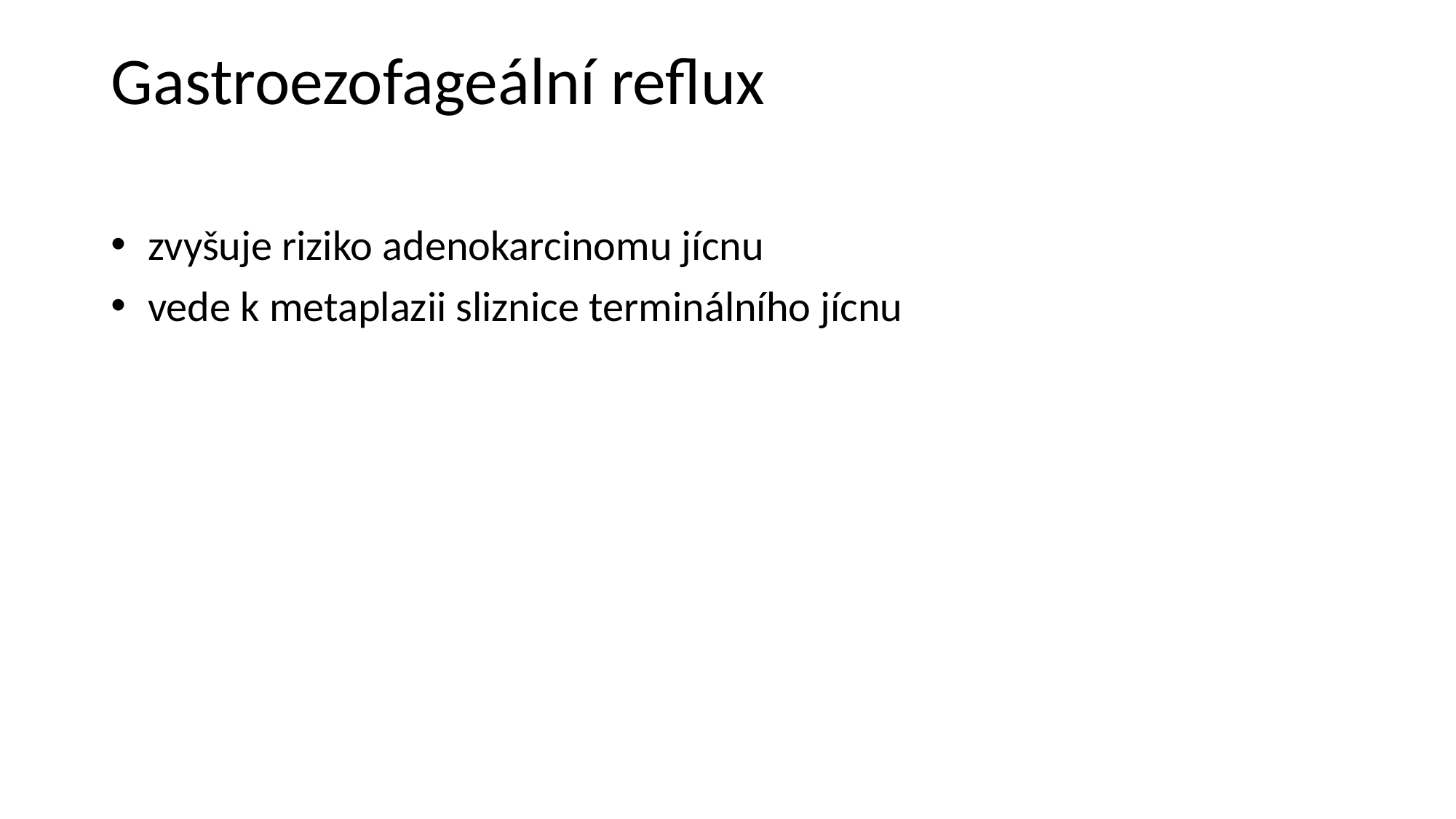

# Gastroezofageální reflux
 zvyšuje riziko adenokarcinomu jícnu
 vede k metaplazii sliznice terminálního jícnu